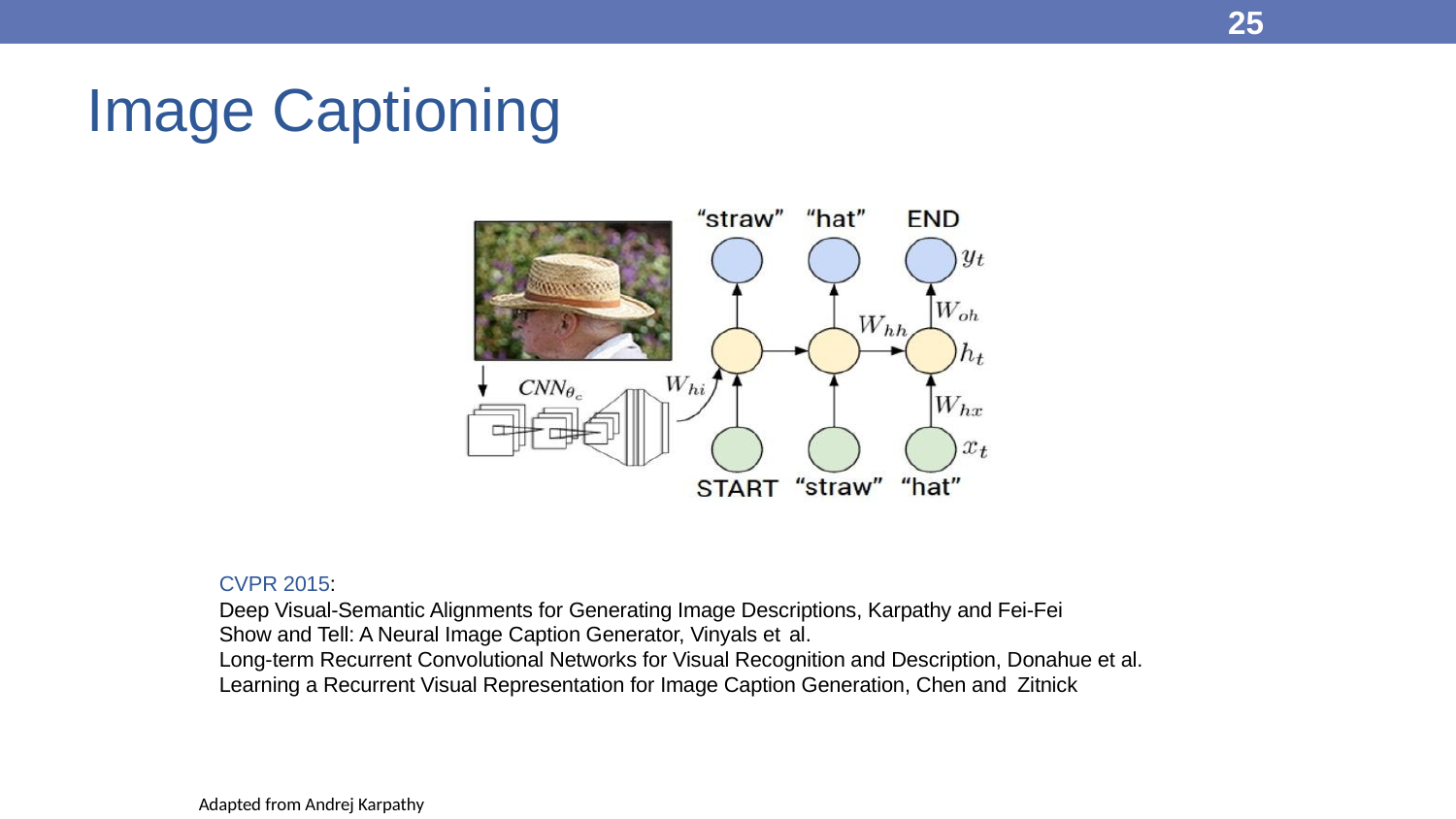

25
Image Captioning

CVPR 2015:
Deep Visual-Semantic Alignments for Generating Image Descriptions, Karpathy and Fei-Fei  Show and Tell: A Neural Image Caption Generator, Vinyals et al.
Long-term Recurrent Convolutional Networks for Visual Recognition and Description, Donahue et al.  Learning a Recurrent Visual Representation for Image Caption Generation, Chen and Zitnick
Adapted from Andrej Karpathy